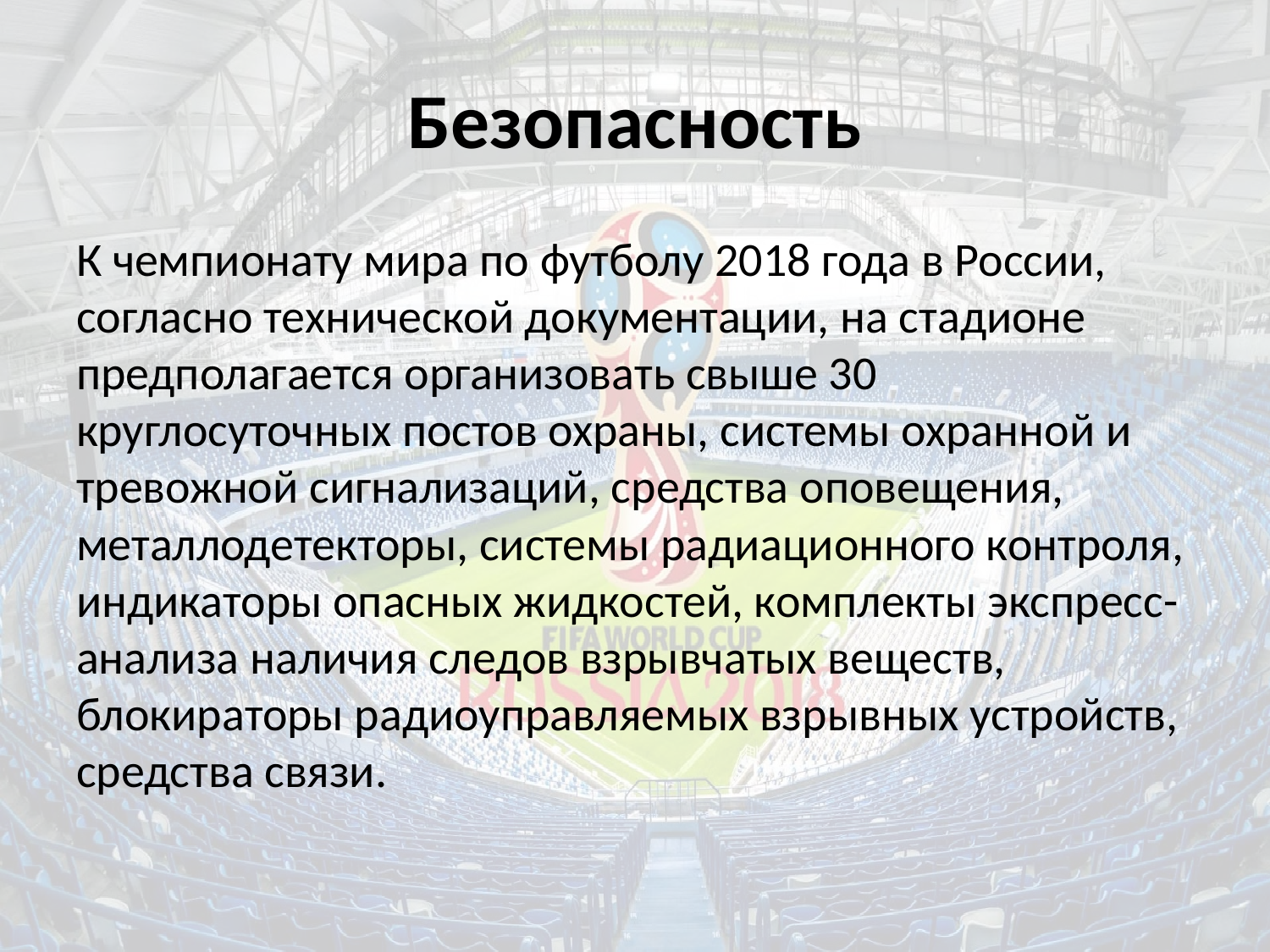

# Безопасность
К чемпионату мира по футболу 2018 года в России, согласно технической документации, на стадионе предполагается организовать свыше 30 круглосуточных постов охраны, системы охранной и тревожной сигнализаций, средства оповещения, металлодетекторы, системы радиационного контроля, индикаторы опасных жидкостей, комплекты экспресс-анализа наличия следов взрывчатых веществ, блокираторы радиоуправляемых взрывных устройств, средства связи.